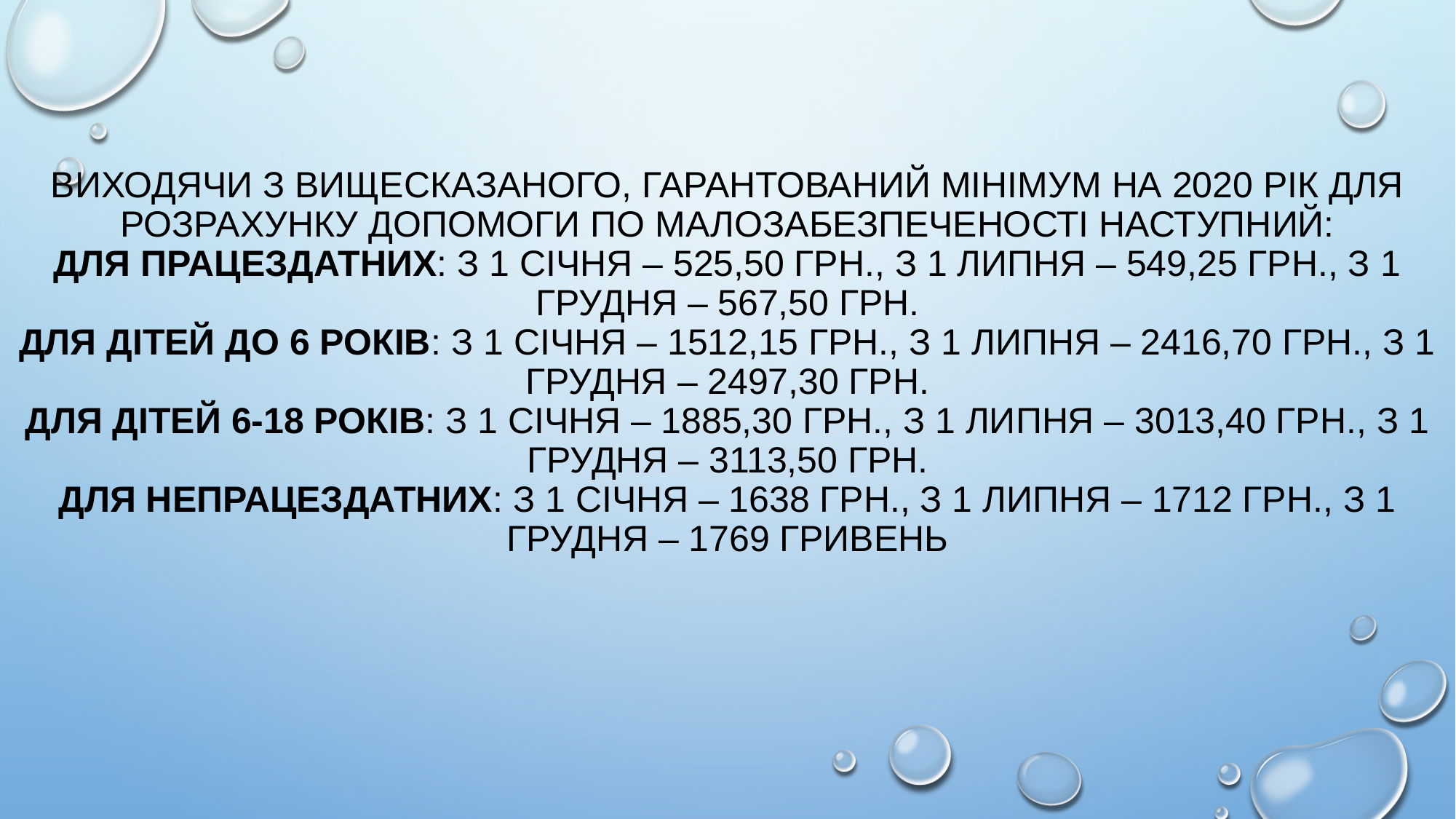

# Виходячи з вищесказаного, гарантований мінімум на 2020 рік для розрахунку допомоги по малозабезпеченості наступний: для працездатних: з 1 січня – 525,50 грн., з 1 липня – 549,25 грн., з 1 грудня – 567,50 грн. для дітей до 6 років: з 1 січня – 1512,15 грн., з 1 липня – 2416,70 грн., з 1 грудня – 2497,30 грн. для дітей 6-18 років: з 1 січня – 1885,30 грн., з 1 липня – 3013,40 грн., з 1 грудня – 3113,50 грн. для непрацездатних: з 1 січня – 1638 грн., з 1 липня – 1712 грн., з 1 грудня – 1769 гривень